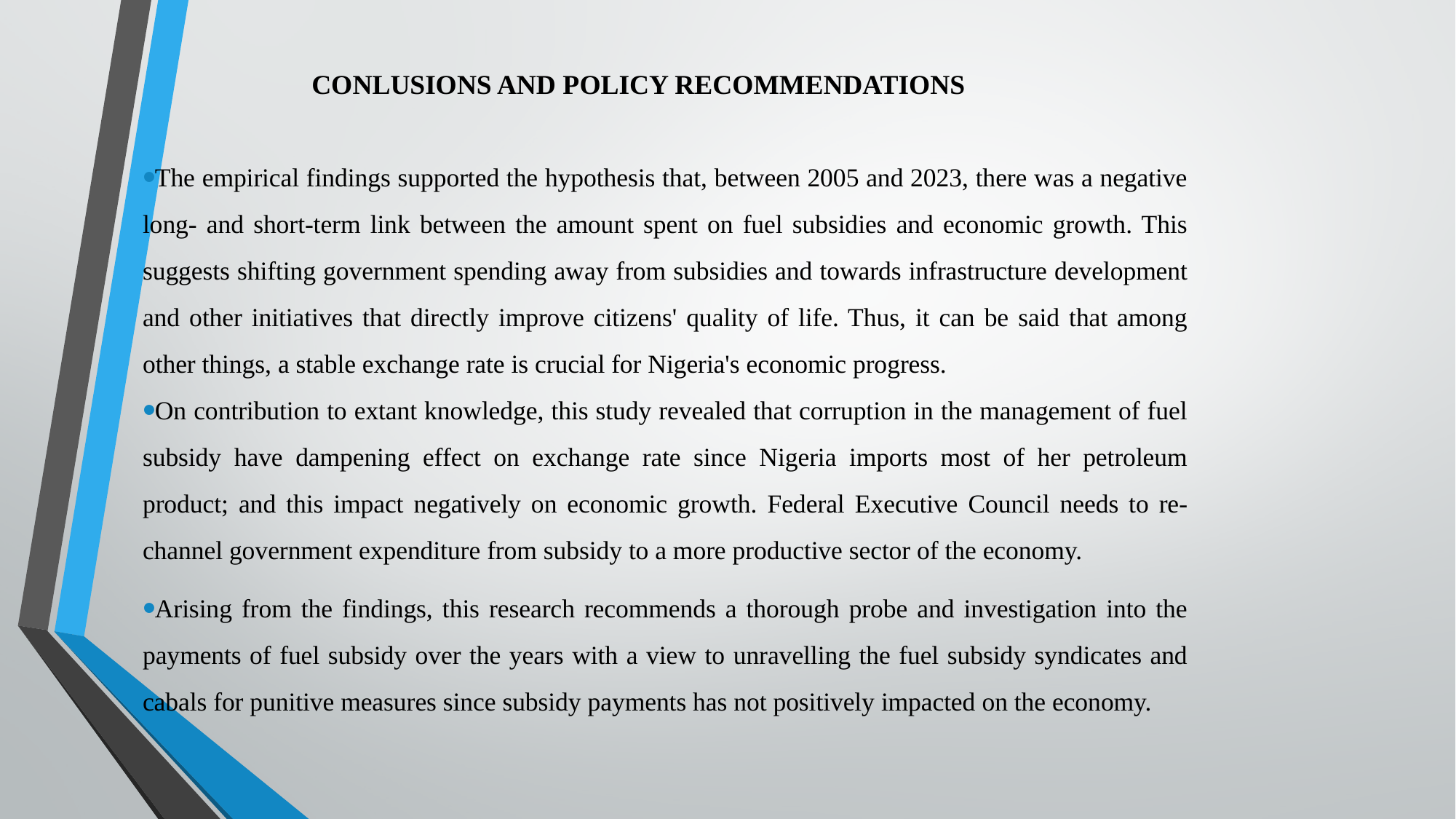

# CONLUSIONS AND POLICY RECOMMENDATIONS
The empirical findings supported the hypothesis that, between 2005 and 2023, there was a negative long- and short-term link between the amount spent on fuel subsidies and economic growth. This suggests shifting government spending away from subsidies and towards infrastructure development and other initiatives that directly improve citizens' quality of life. Thus, it can be said that among other things, a stable exchange rate is crucial for Nigeria's economic progress.
On contribution to extant knowledge, this study revealed that corruption in the management of fuel subsidy have dampening effect on exchange rate since Nigeria imports most of her petroleum product; and this impact negatively on economic growth. Federal Executive Council needs to re-channel government expenditure from subsidy to a more productive sector of the economy.
Arising from the findings, this research recommends a thorough probe and investigation into the payments of fuel subsidy over the years with a view to unravelling the fuel subsidy syndicates and cabals for punitive measures since subsidy payments has not positively impacted on the economy.